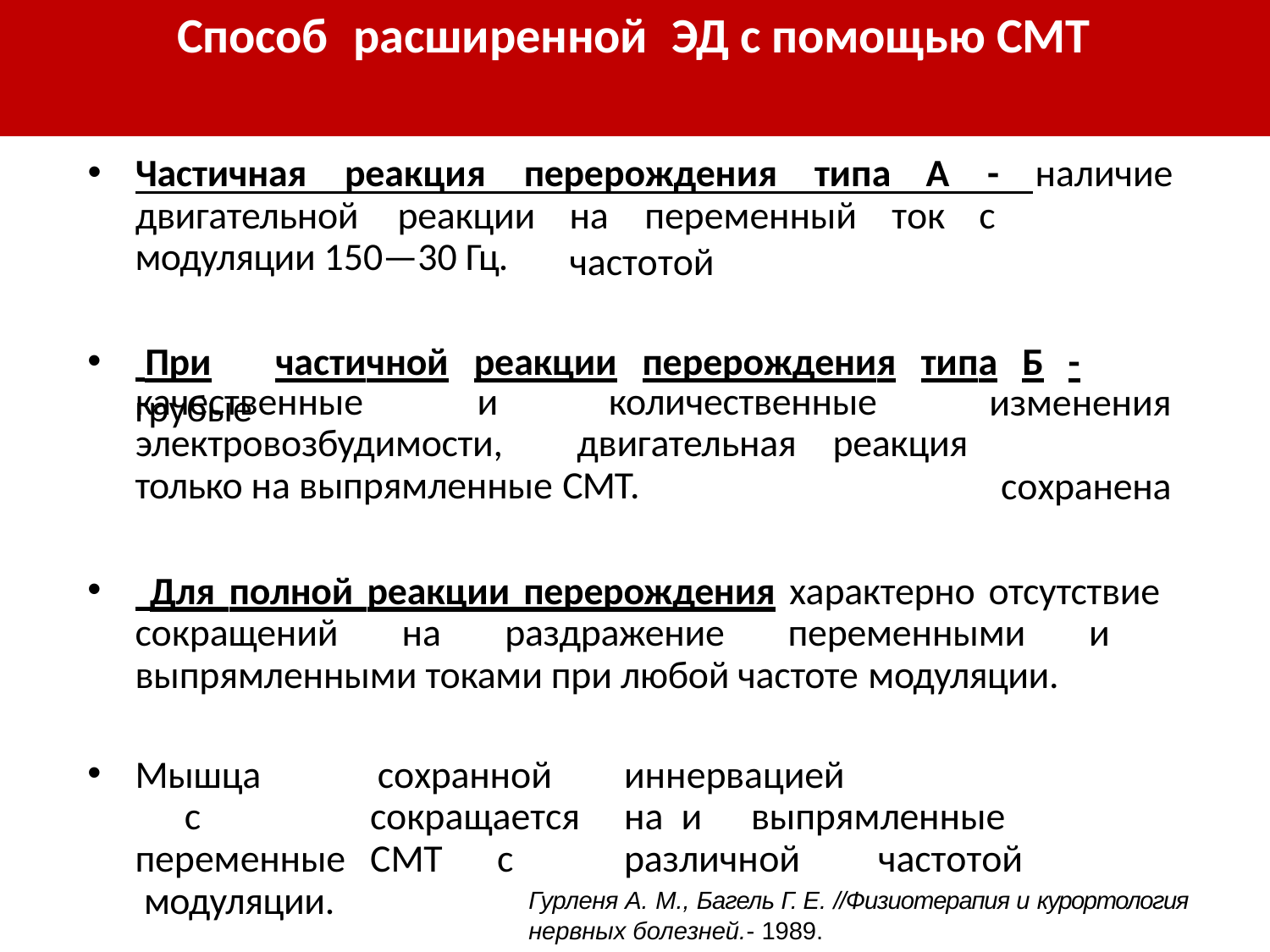

# Способ	расширенной	ЭД с помощью СМТ
Частичная
реакция	перерождения	типа
А	-	наличие
двигательной	реакции
на	переменный	ток	с	частотой

модуляции 150—30 Гц.

 При	частичной	реакции	перерождения	типа	Б	-	грубые
качественные	и	количественные
изменения  сохранена
электровозбудимости,	двигательная	реакция
только на выпрямленные СМТ.

 Для полной реакции перерождения характерно отсутствие  сокращений на раздражение переменными и  выпрямленными токами при любой частоте модуляции.
Мышца	с  переменные  модуляции.
сохранной	иннервацией		сокращается	на  и	выпрямленные	СМТ	с	различной	частотой
Гурленя А. М., Багель Г. Е. //Физиотерапия и курортология  нервных болезней.- 1989.